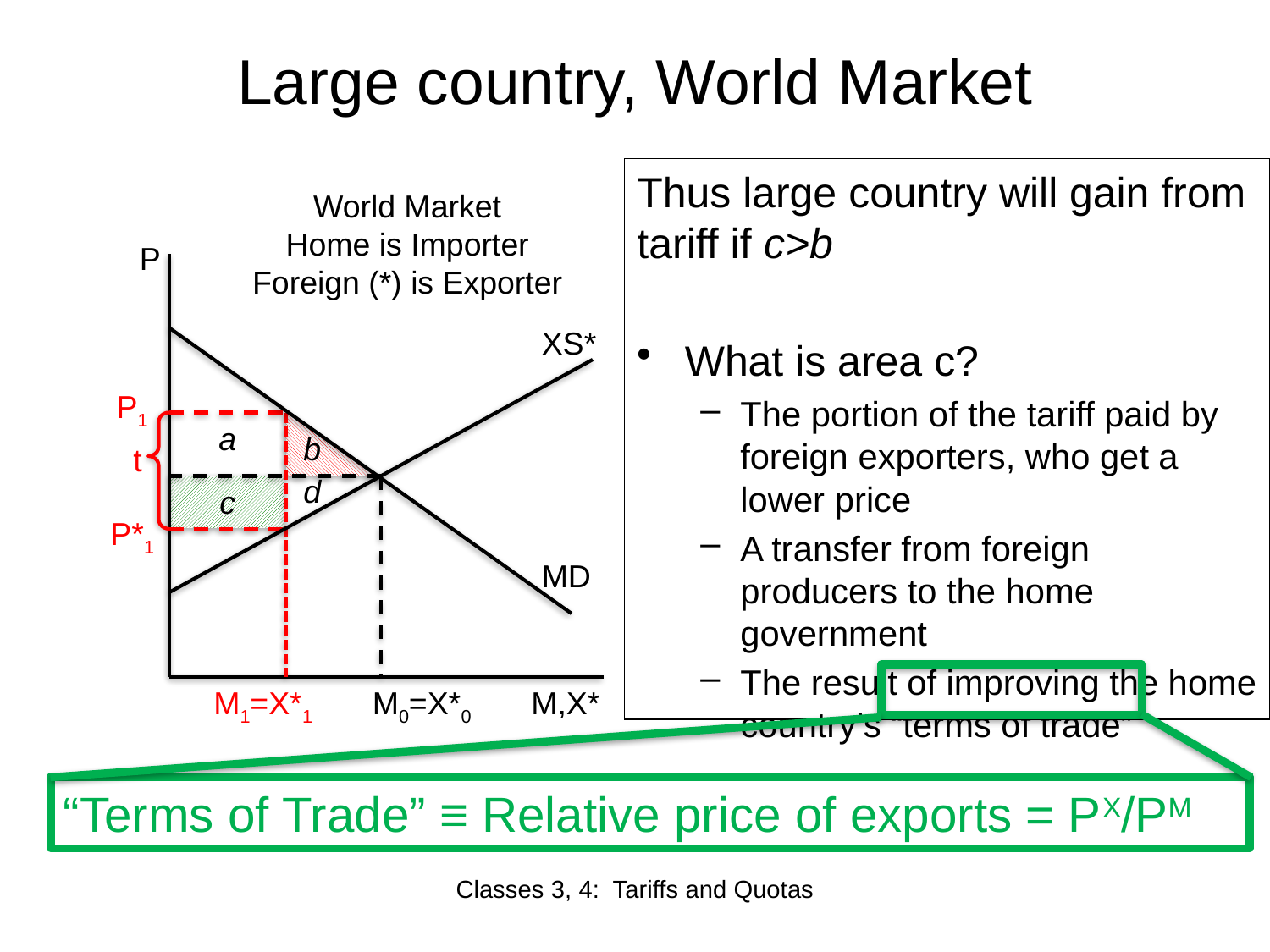

# Large country, World Market
Thus large country will gain from tariff if c>b

What is area c?
The portion of the tariff paid by foreign exporters, who get a lower price
A transfer from foreign producers to the home government
The result of improving the home country’s “terms of trade”
World Market
Home is Importer
Foreign (*) is Exporter
P
XS*
P1

a
b
t
d

c
P*1
MD

M1=X*1
M0=X*0
M,X*
“Terms of Trade” ≡ Relative price of exports = PX/PM
Classes 3, 4:  Tariffs and Quotas